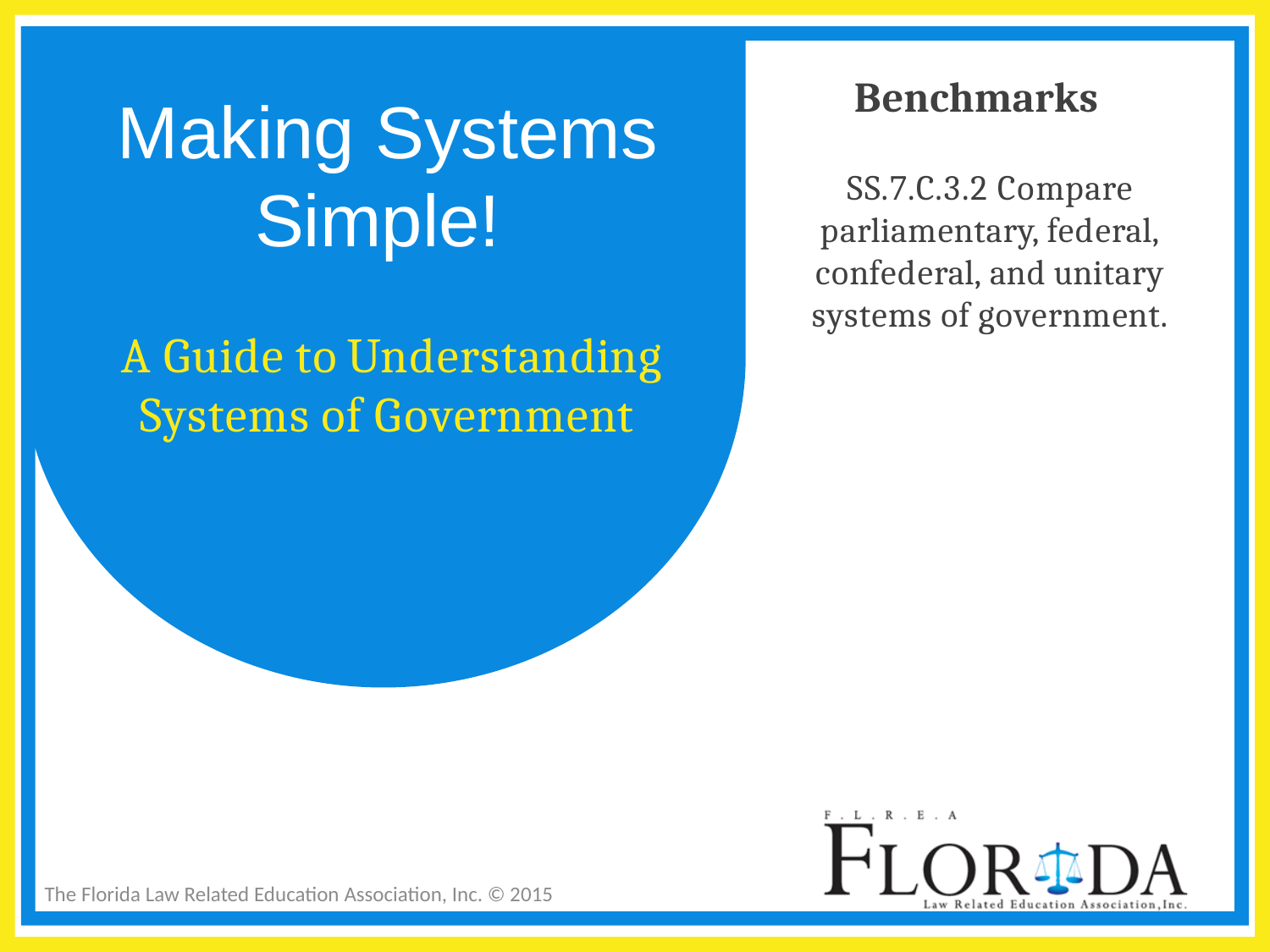

# Making Systems Simple!
SS.7.C.3.2 Compare parliamentary, federal, confederal, and unitary systems of government.
A Guide to Understanding Systems of Government